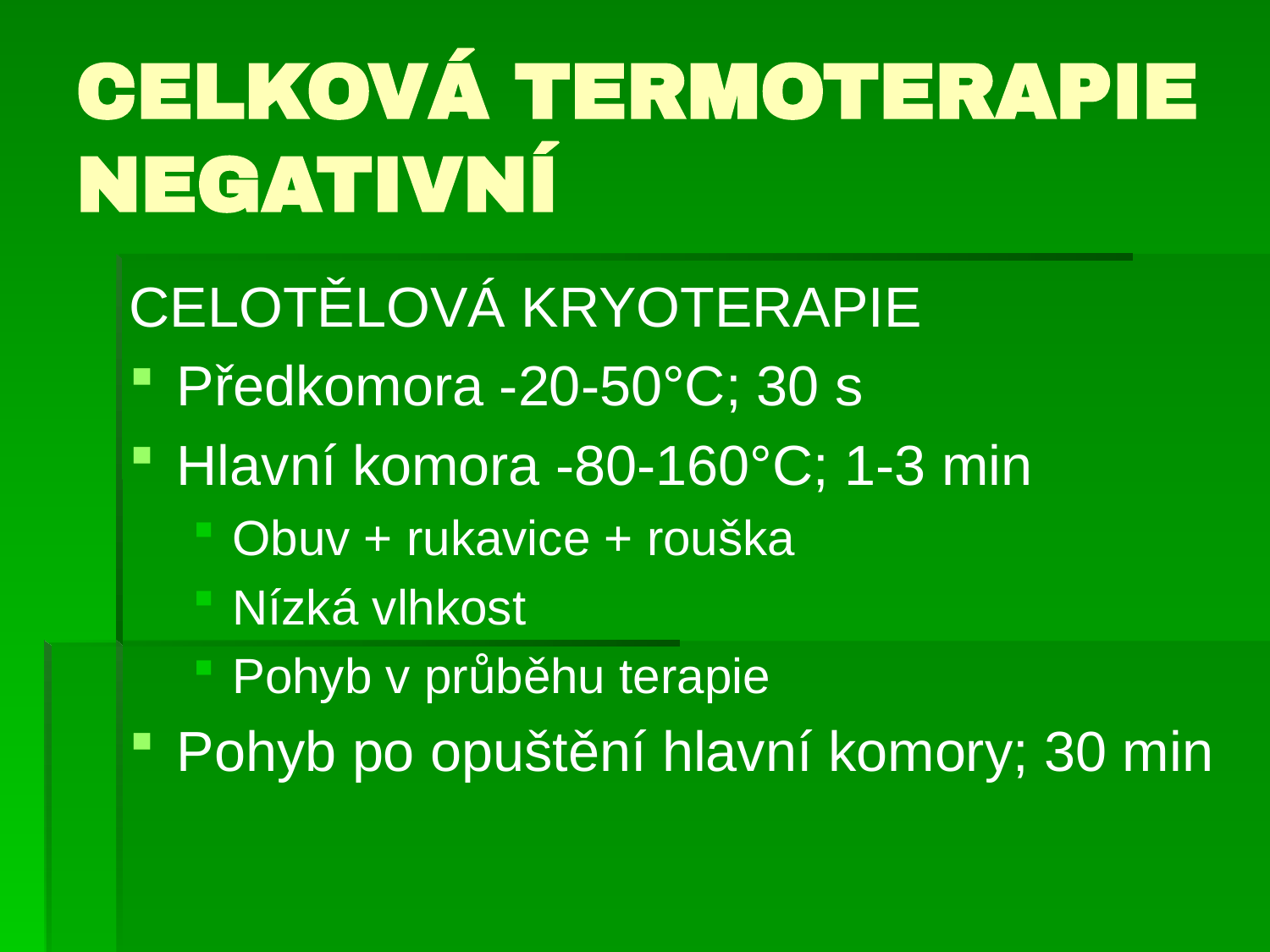

# CELKOVÁ TERMOTERAPIE NEGATIVNÍ
CELOTĚLOVÁ KRYOTERAPIE
Předkomora -20-50°C; 30 s
Hlavní komora -80-160°C; 1-3 min
Obuv + rukavice + rouška
Nízká vlhkost
Pohyb v průběhu terapie
Pohyb po opuštění hlavní komory; 30 min